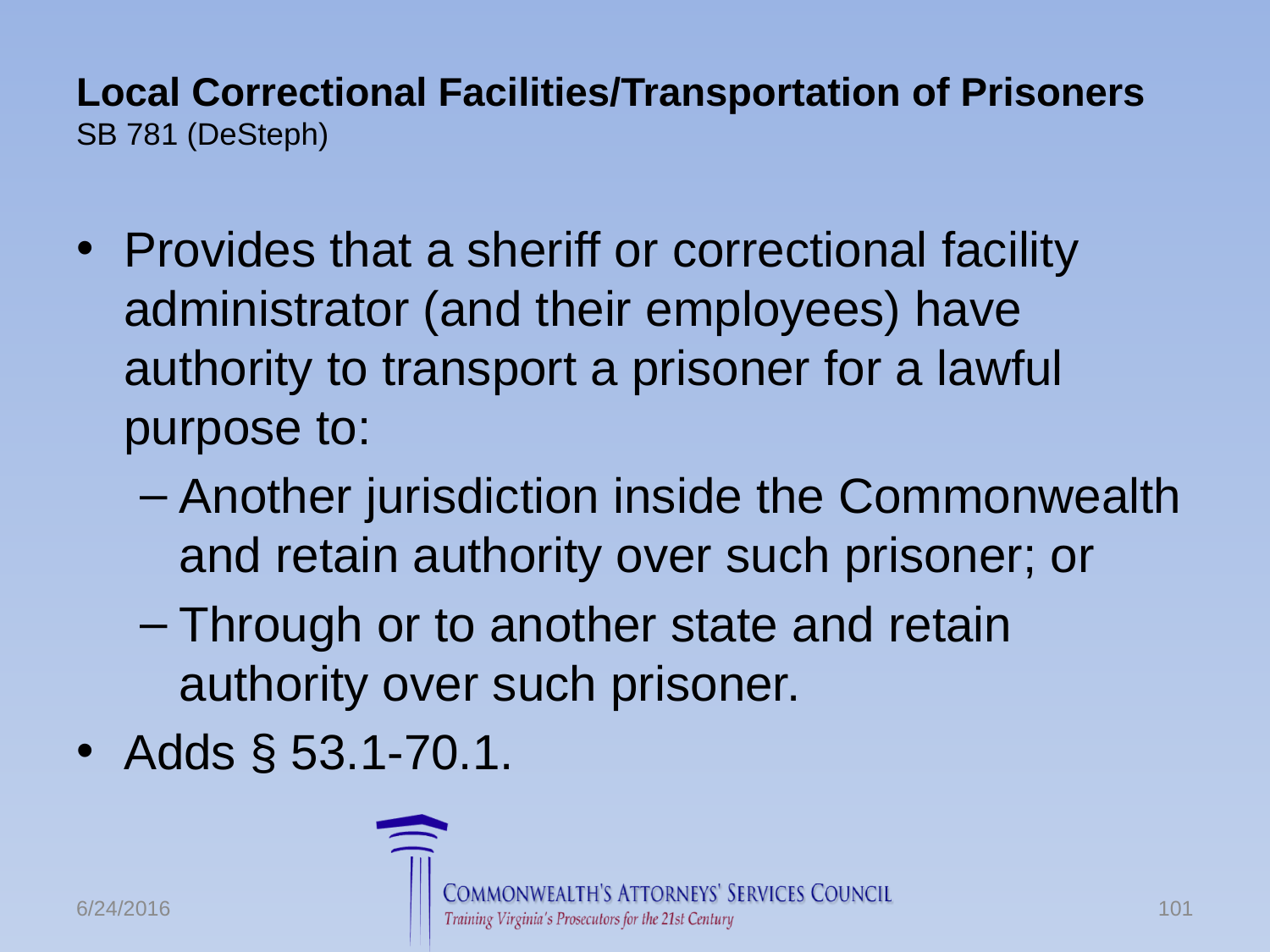

# Local Correctional Facilities/Transportation of Prisoners SB 781 (DeSteph)
Provides that a sheriff or correctional facility administrator (and their employees) have authority to transport a prisoner for a lawful purpose to:
Another jurisdiction inside the Commonwealth and retain authority over such prisoner; or
Through or to another state and retain authority over such prisoner.
Adds § 53.1-70.1.
6/24/2016
101